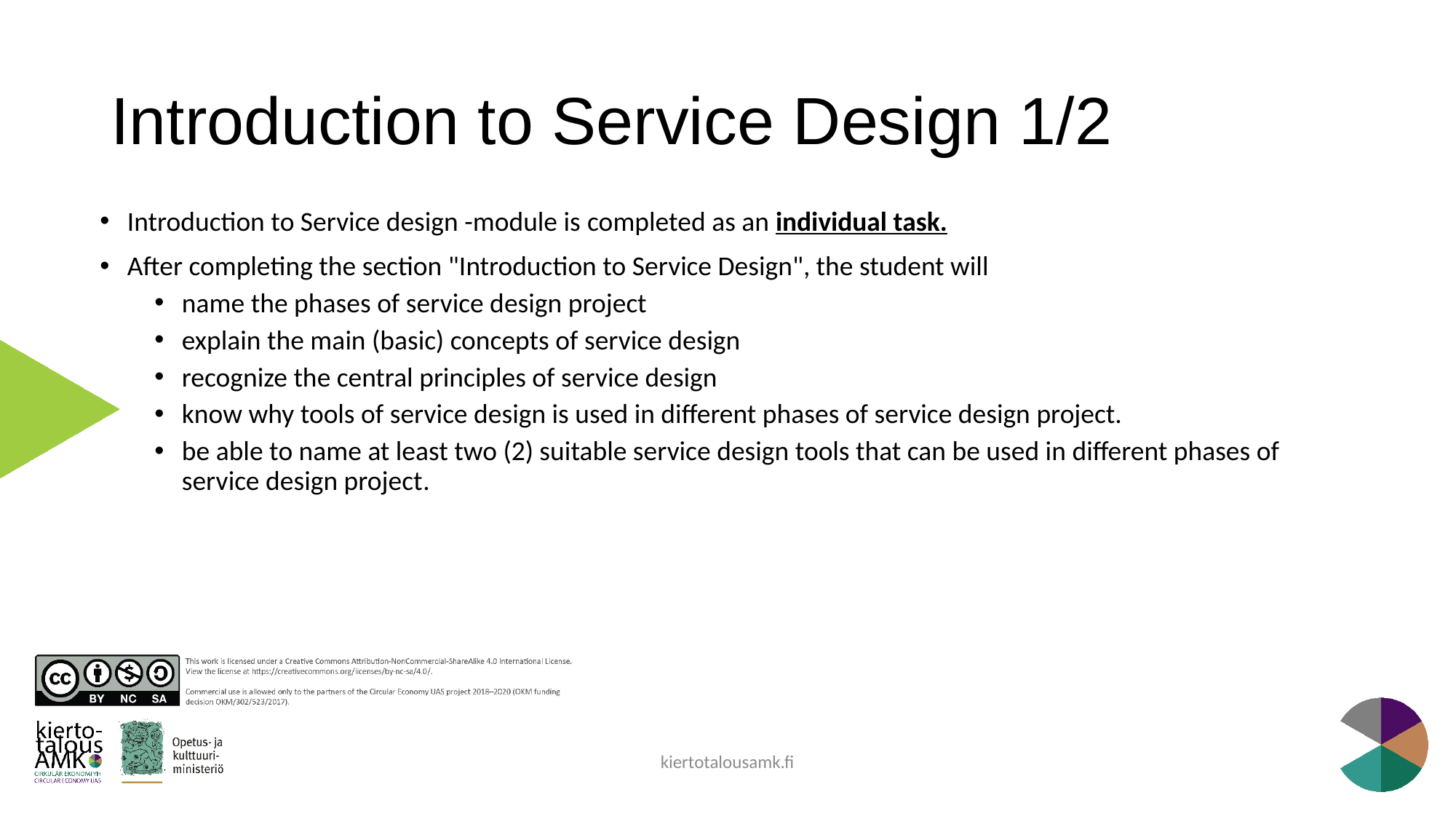

# Introduction to Service Design 1/2
Introduction to Service design -module is completed as an individual task.
After completing the section "Introduction to Service Design", the student will
name the phases of service design project
explain the main (basic) concepts of service design
recognize the central principles of service design
know why tools of service design is used in different phases of service design project.
be able to name at least two (2) suitable service design tools that can be used in different phases of service design project.

kiertotalousamk.fi